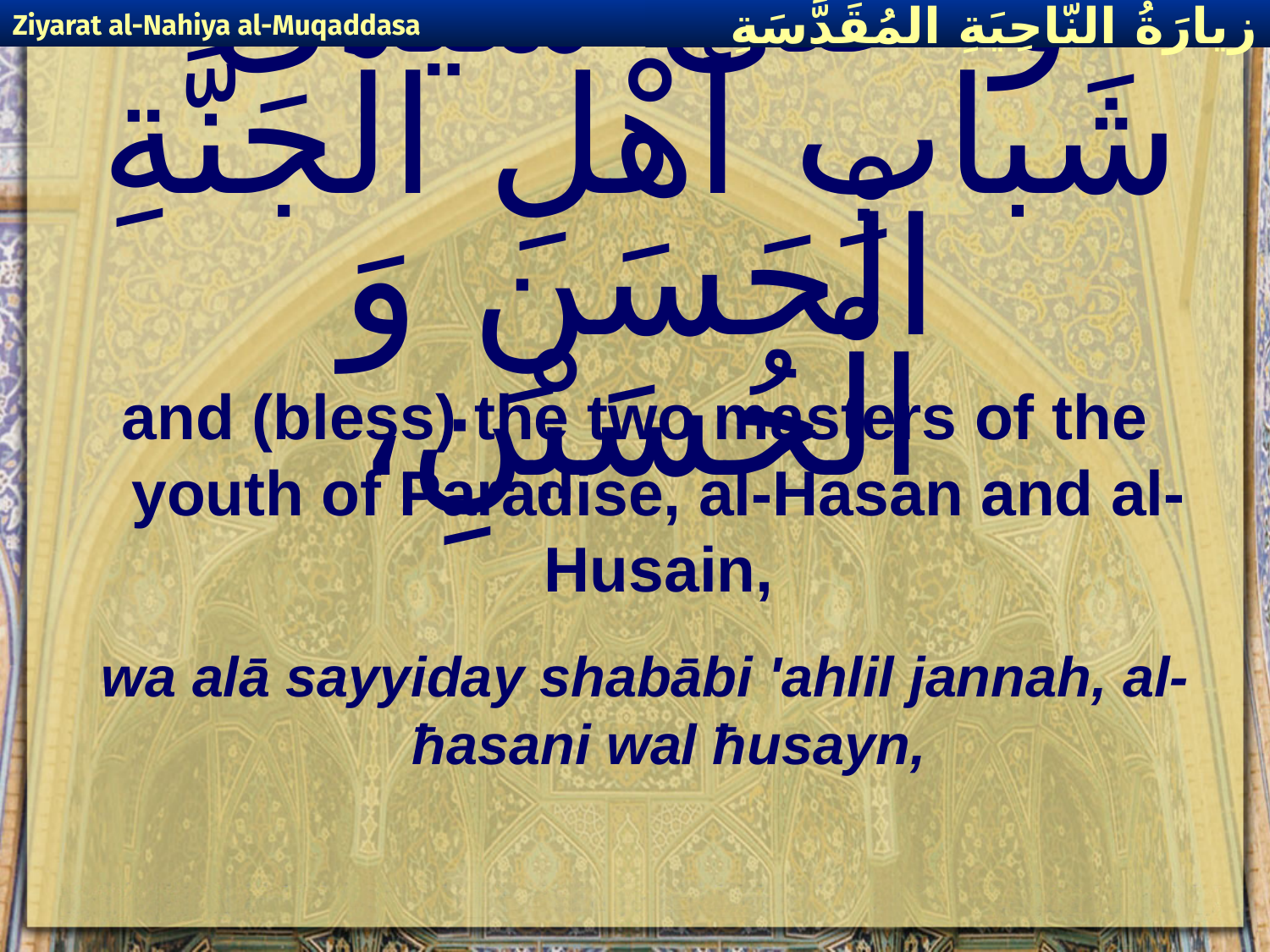

Ziyarat al-Nahiya al-Muqaddasa
زيارَةُ النّاحِيَةِ ال‍مُقَدَّسَةِ
# وَ عَلى سَيِّدَىْ شَبابِ أهْلِ الْجَنَّةِ الْحَسَنِ وَ الْحُسَيْنِ،
and (bless) the two masters of the youth of Paradise, al-Hasan and al-Husain,
wa alā sayyiday shabābi 'ahlil jannah, al-ħasani wal ħusayn,